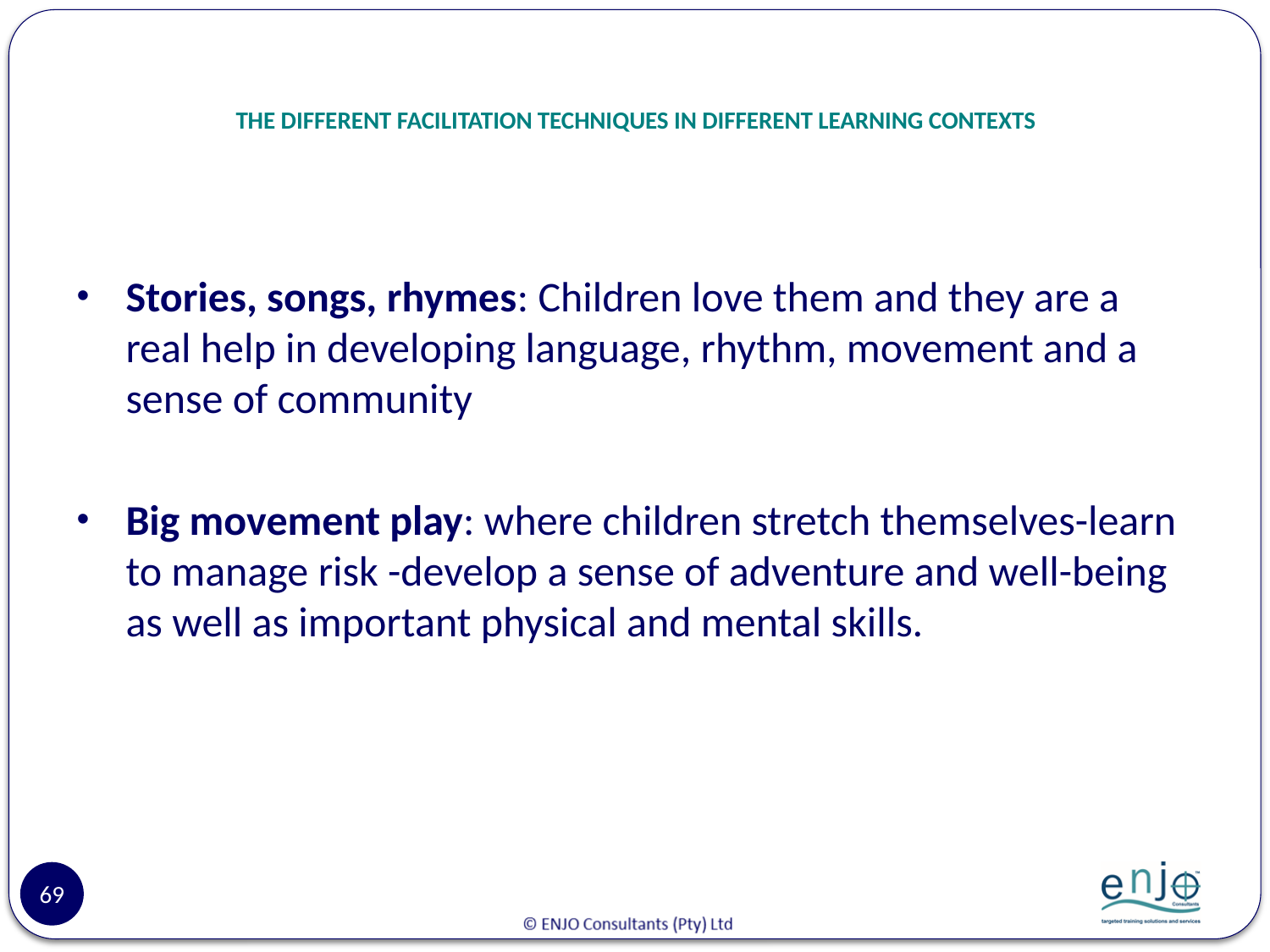

# THE DIFFERENT FACILITATION TECHNIQUES IN DIFFERENT LEARNING CONTEXTS
Stories, songs, rhymes: Children love them and they are a real help in developing language, rhythm, movement and a sense of community

Big movement play: where children stretch themselves-learn to manage risk -develop a sense of adventure and well-being as well as important physical and mental skills.

69